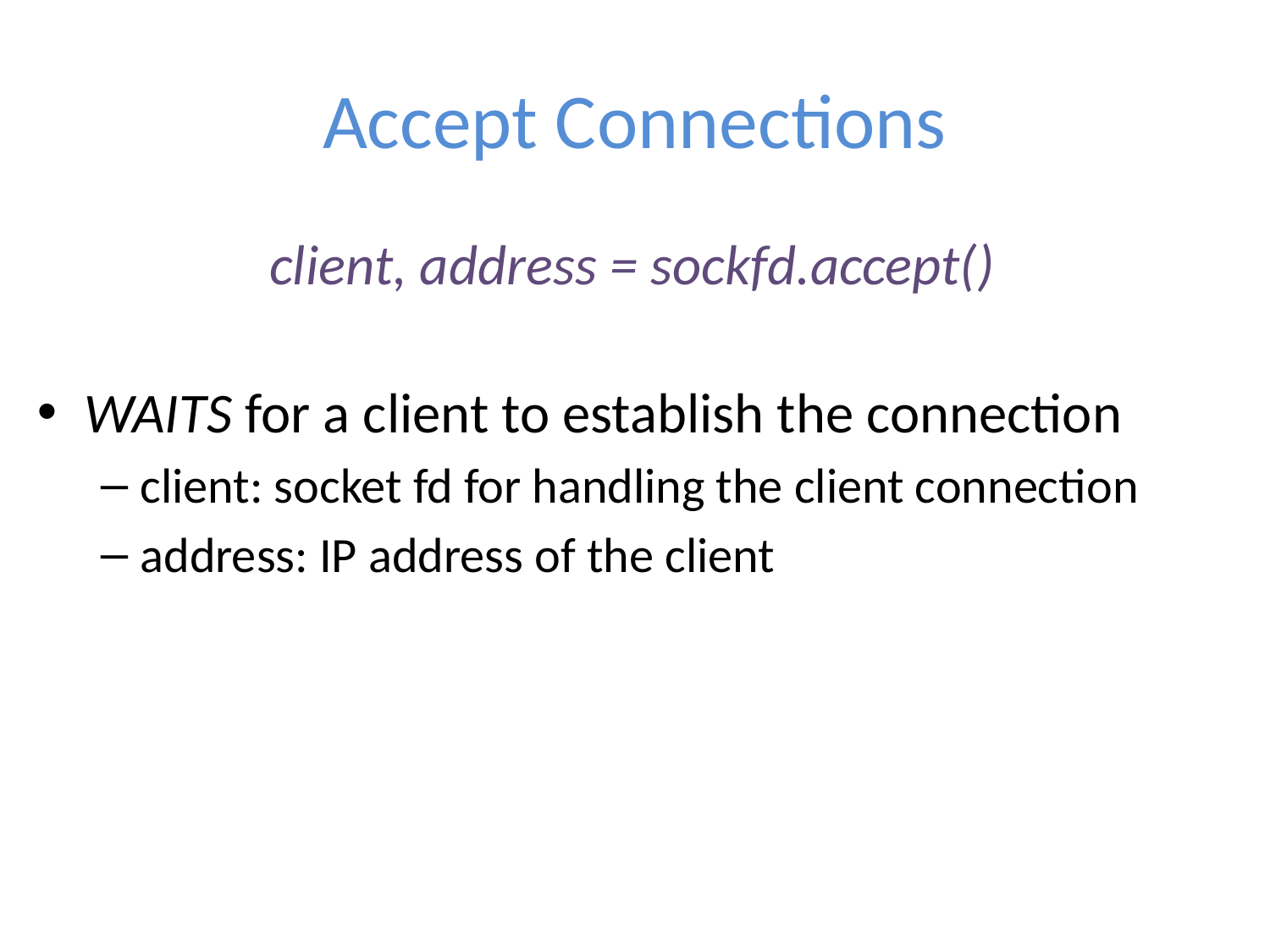

# Accept Connections
client, address = sockfd.accept()

WAITS for a client to establish the connection
client: socket fd for handling the client connection
address: IP address of the client